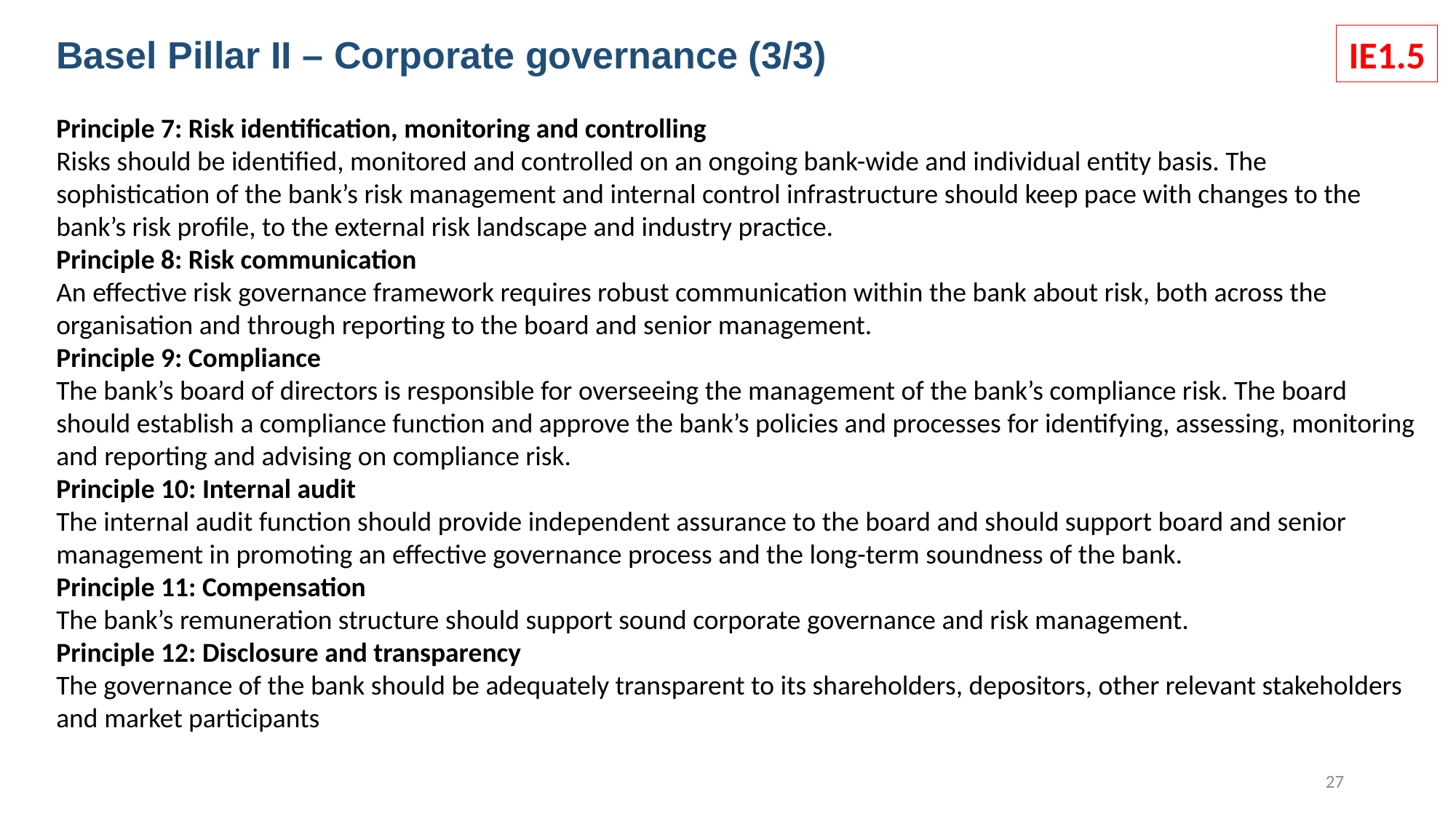

Basel Pillar II – Corporate governance (3/3)
IE1.5
Principle 7: Risk identification, monitoring and controlling
Risks should be identified, monitored and controlled on an ongoing bank-wide and individual entity basis. The sophistication of the bank’s risk management and internal control infrastructure should keep pace with changes to the bank’s risk profile, to the external risk landscape and industry practice.
Principle 8: Risk communication
An effective risk governance framework requires robust communication within the bank about risk, both across the organisation and through reporting to the board and senior management.
Principle 9: Compliance
The bank’s board of directors is responsible for overseeing the management of the bank’s compliance risk. The board should establish a compliance function and approve the bank’s policies and processes for identifying, assessing, monitoring and reporting and advising on compliance risk.
Principle 10: Internal audit
The internal audit function should provide independent assurance to the board and should support board and senior management in promoting an effective governance process and the long-term soundness of the bank.
Principle 11: Compensation
The bank’s remuneration structure should support sound corporate governance and risk management.
Principle 12: Disclosure and transparency
The governance of the bank should be adequately transparent to its shareholders, depositors, other relevant stakeholders and market participants
27